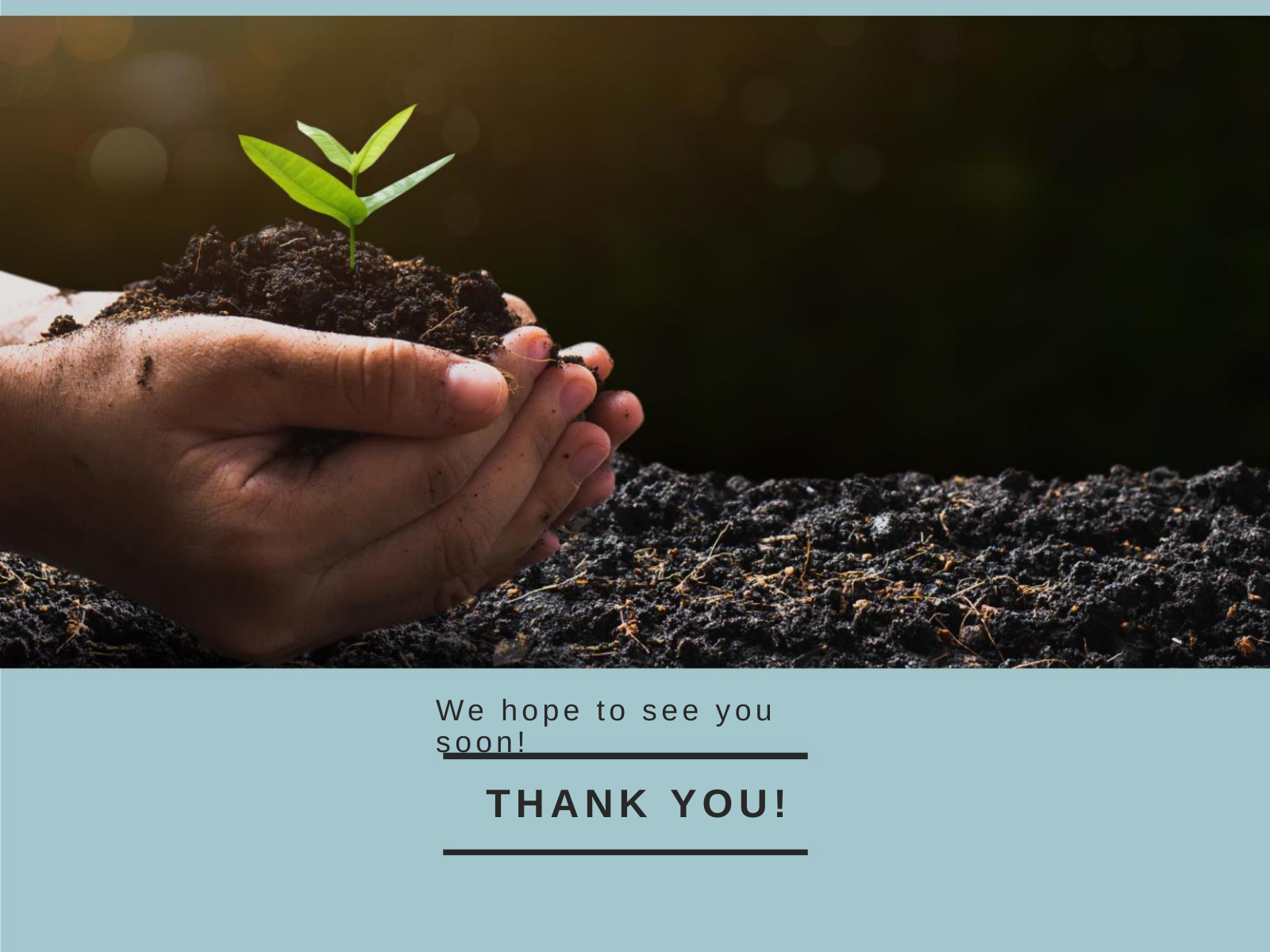

We hope to see you soon!
THANK YOU!